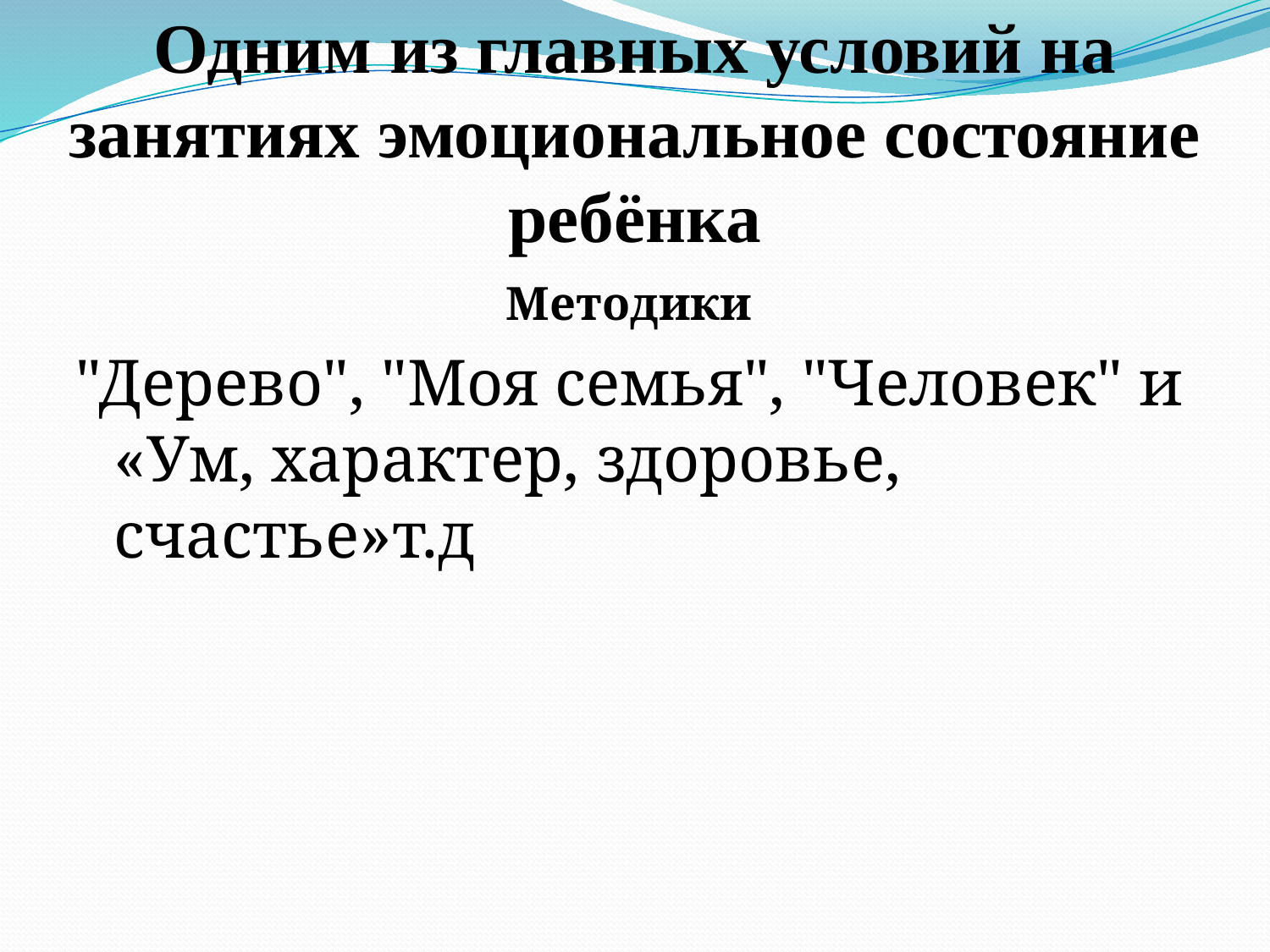

# Одним из главных условий на занятиях эмоциональное состояние ребёнка
Методики
"Дерево", "Моя семья", "Человек" и «Ум, характер, здоровье,  счастье»т.д